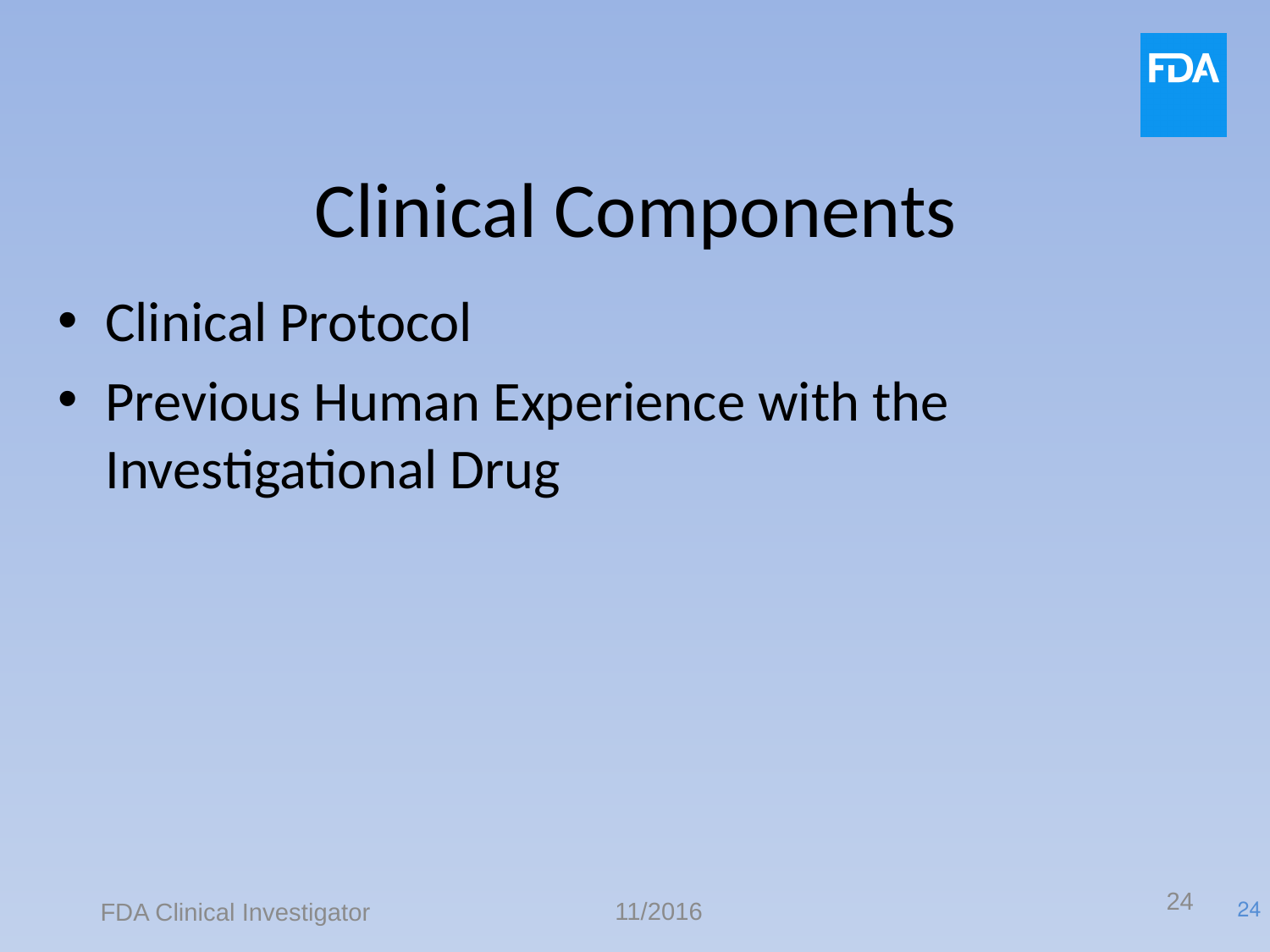

# Clinical Components
Clinical Protocol
Previous Human Experience with the Investigational Drug
24
11/2016
FDA Clinical Investigator